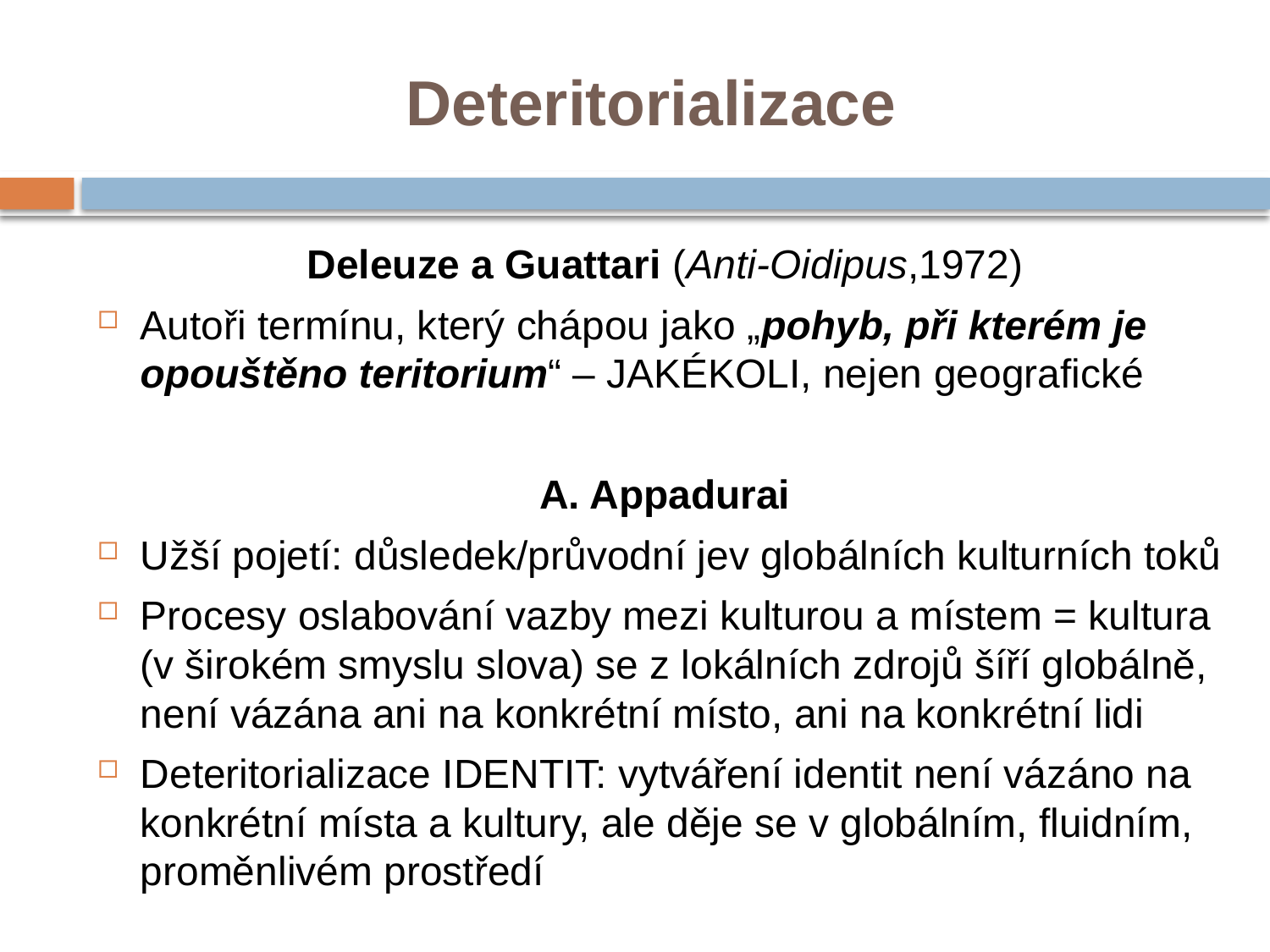

# Deteritorializace
Deleuze a Guattari (Anti-Oidipus,1972)
Autoři termínu, který chápou jako „pohyb, při kterém je opouštěno teritorium“ – JAKÉKOLI, nejen geografické

A. Appadurai
Užší pojetí: důsledek/průvodní jev globálních kulturních toků
Procesy oslabování vazby mezi kulturou a místem = kultura (v širokém smyslu slova) se z lokálních zdrojů šíří globálně, není vázána ani na konkrétní místo, ani na konkrétní lidi
Deteritorializace IDENTIT: vytváření identit není vázáno na konkrétní místa a kultury, ale děje se v globálním, fluidním, proměnlivém prostředí